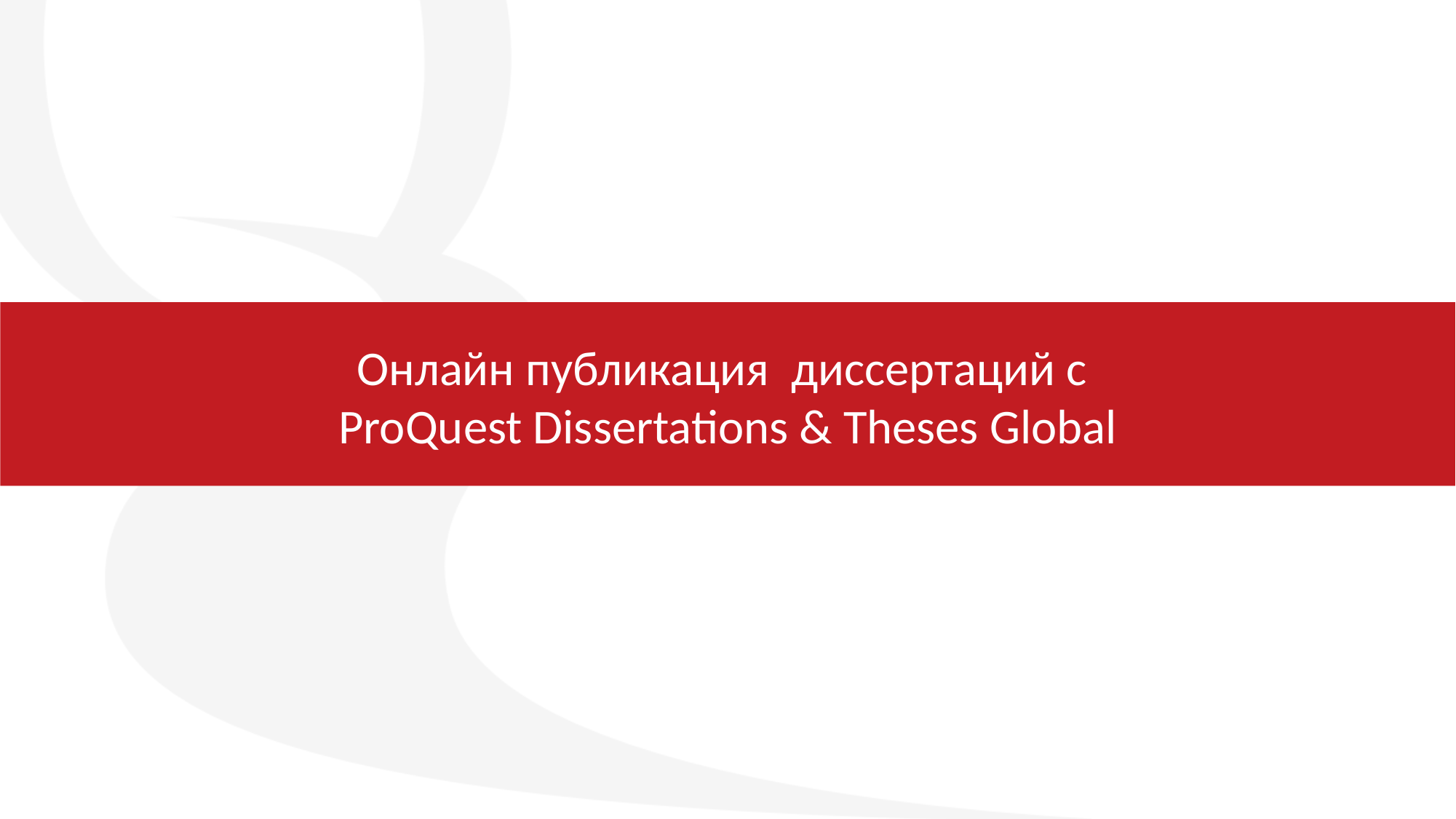

# Онлайн публикация  диссертаций с ProQuest Dissertations & Theses Global